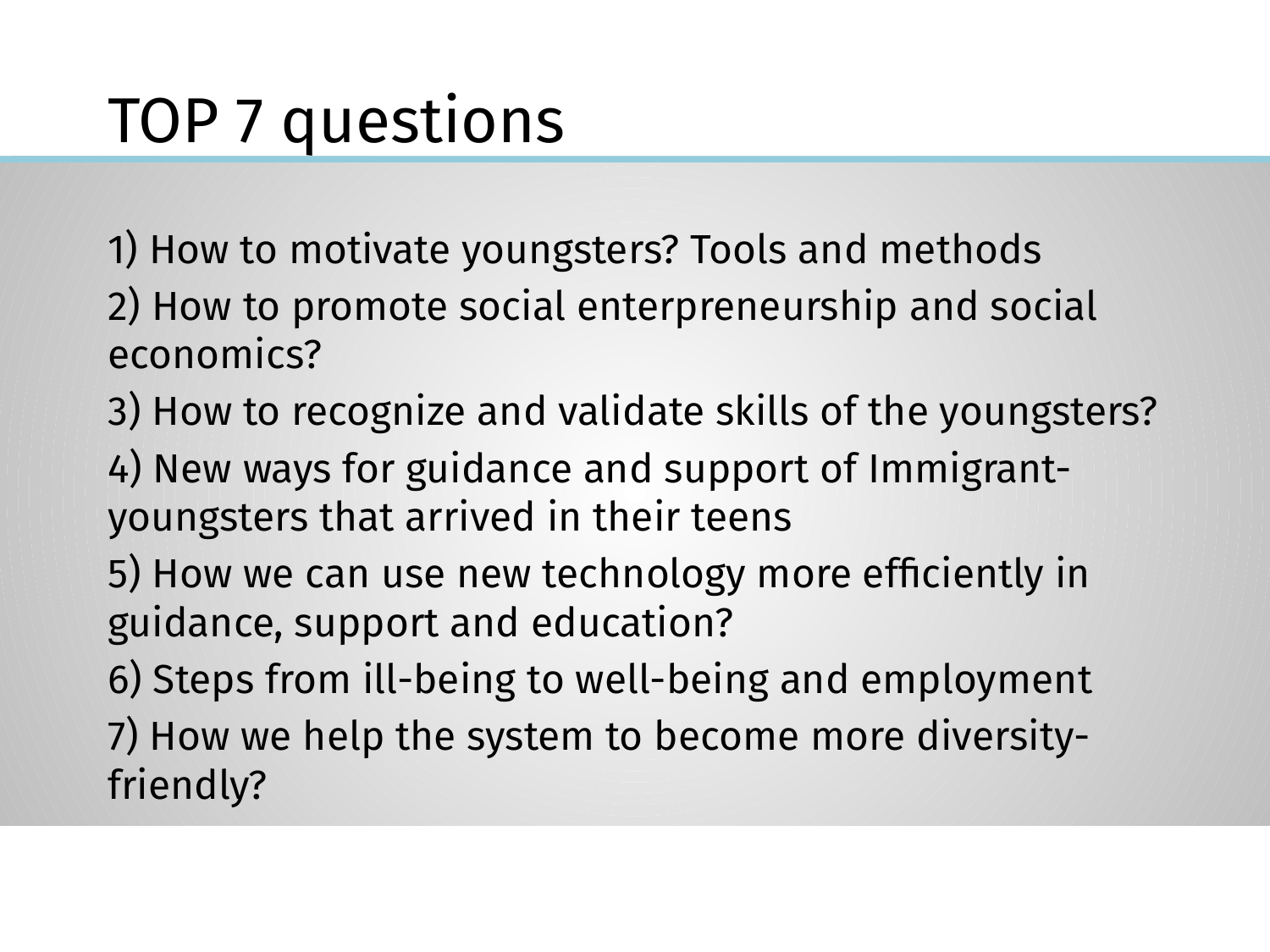

# TOP 7 questions

1) How to motivate youngsters? Tools and methods
2) How to promote social enterpreneurship and social economics?
3) How to recognize and validate skills of the youngsters?
4) New ways for guidance and support of Immigrant-youngsters that arrived in their teens
5) How we can use new technology more efficiently in guidance, support and education?
6) Steps from ill-being to well-being and employment
7) How we help the system to become more diversity-friendly?